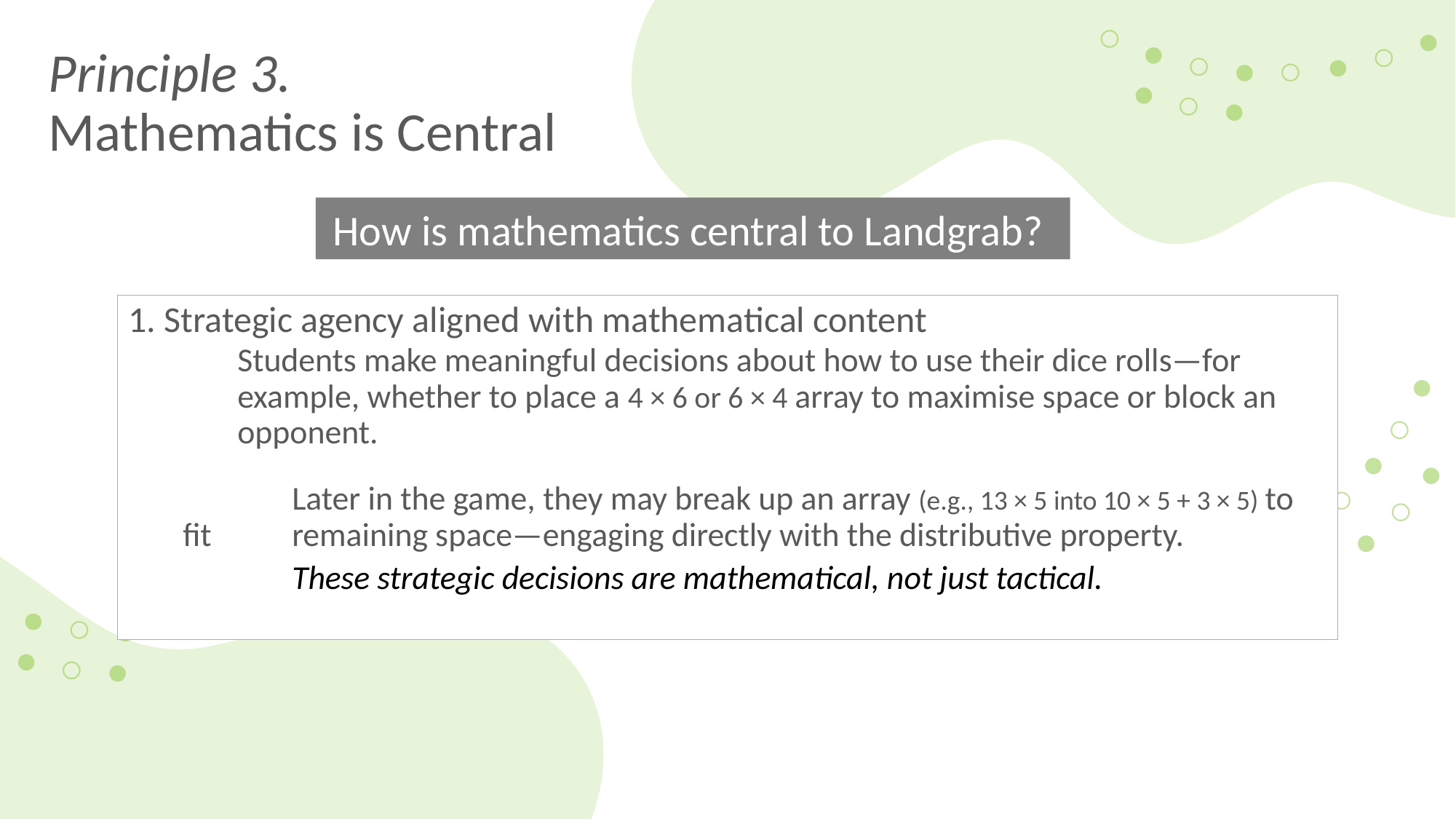

# Principle 3. Mathematics is Central
How is mathematics central to Landgrab?
1. Strategic agency aligned with mathematical content
	Students make meaningful decisions about how to use their dice rolls—for 	example, whether to place a 4 × 6 or 6 × 4 array to maximise space or block an 	opponent.

	Later in the game, they may break up an array (e.g., 13 × 5 into 10 × 5 + 3 × 5) to fit 	remaining space—engaging directly with the distributive property.
	These strategic decisions are mathematical, not just tactical.